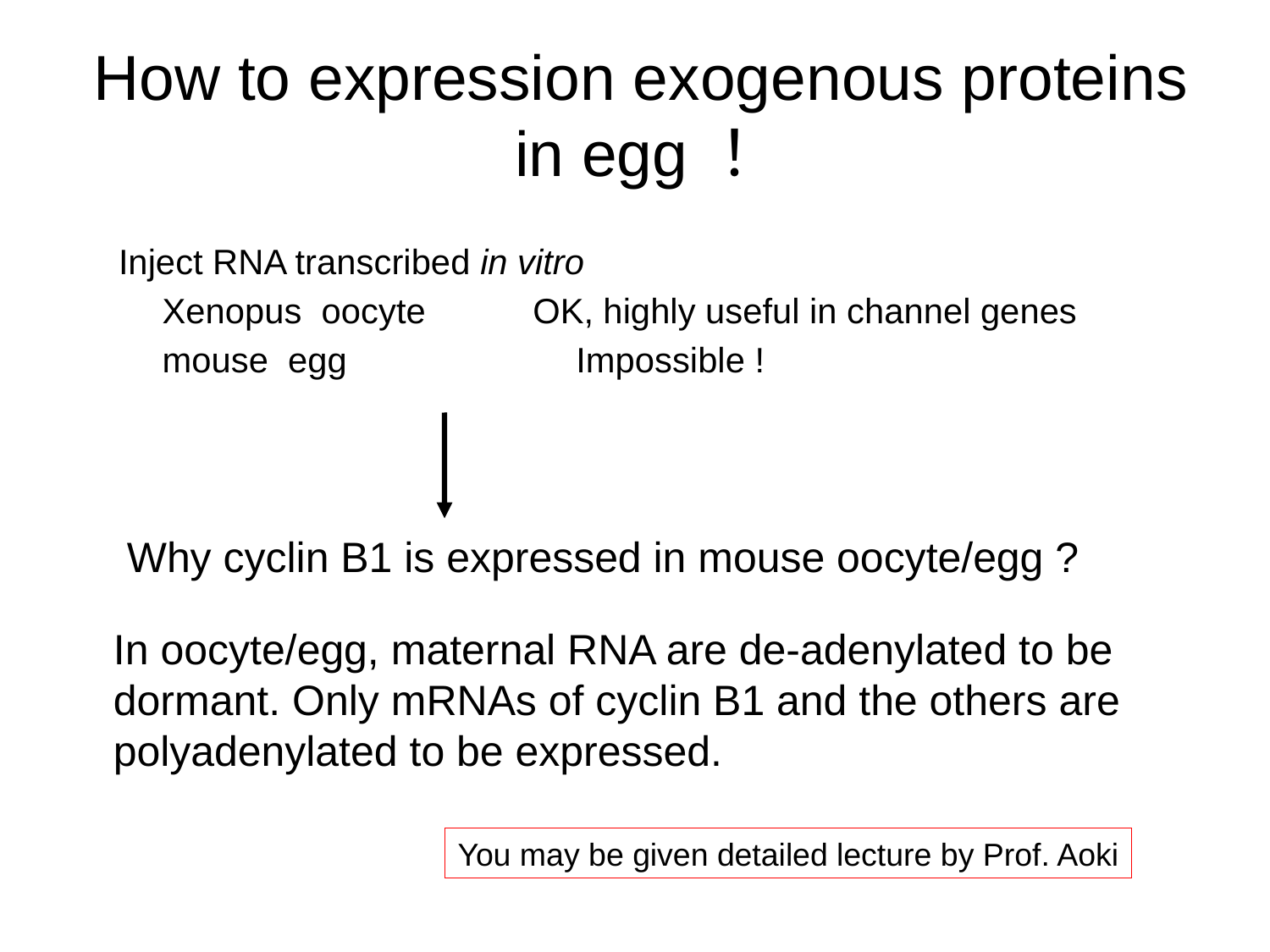

# How to expression exogenous proteins in egg！
Inject RNA transcribed in vitro
　Xenopus  oocyte  　　OK, highly useful in channel genes
　mouse  egg　　　　　　Impossible !

Why cyclin B1 is expressed in mouse oocyte/egg ?
In oocyte/egg, maternal RNA are de-adenylated to be dormant. Only mRNAs of cyclin B1 and the others are polyadenylated to be expressed.
You may be given detailed lecture by Prof. Aoki